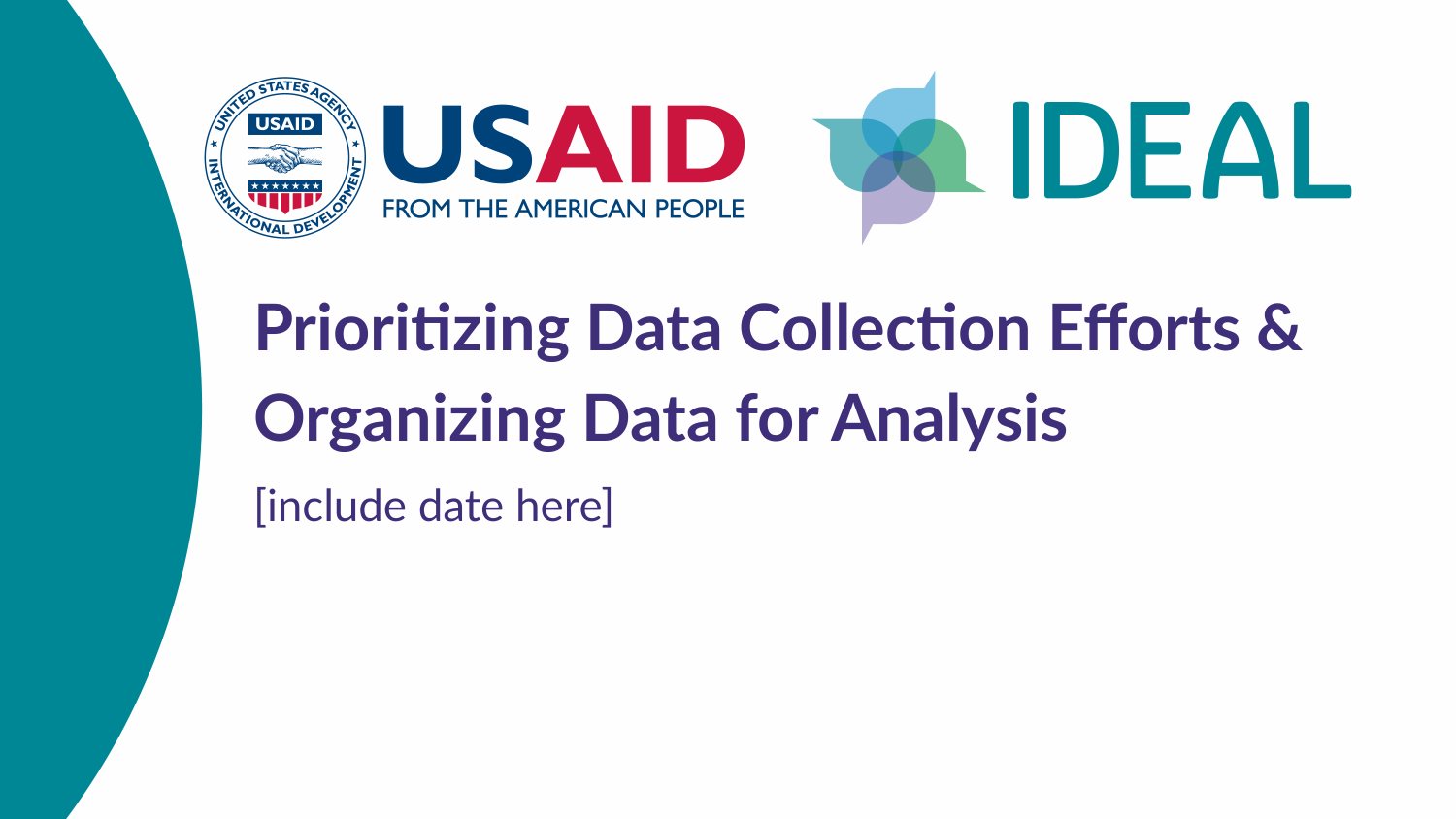

Prioritizing Data Collection Efforts &
Organizing Data for Analysis
[include date here]